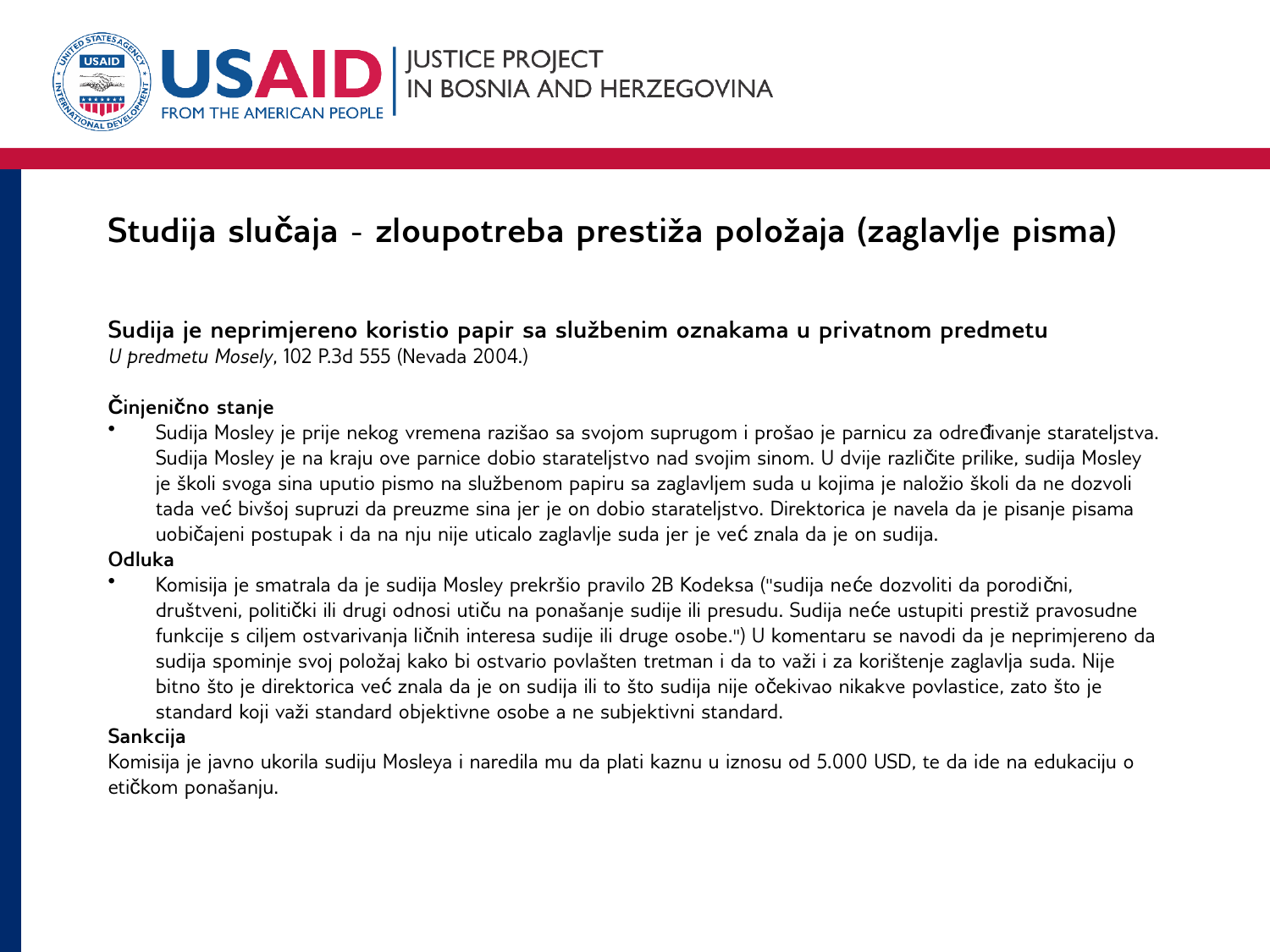

# Studija slučaja - zloupotreba prestiža položaja (zaglavlje pisma)
Sudija je neprimjereno koristio papir sa službenim oznakama u privatnom predmetu
U predmetu Mosely, 102 P.3d 555 (Nevada 2004.)

Činjenično stanje
Sudija Mosley je prije nekog vremena razišao sa svojom suprugom i prošao je parnicu za određivanje starateljstva. Sudija Mosley je na kraju ove parnice dobio starateljstvo nad svojim sinom. U dvije različite prilike, sudija Mosley je školi svoga sina uputio pismo na službenom papiru sa zaglavljem suda u kojima je naložio školi da ne dozvoli tada već bivšoj supruzi da preuzme sina jer je on dobio starateljstvo. Direktorica je navela da je pisanje pisama uobičajeni postupak i da na nju nije uticalo zaglavlje suda jer je već znala da je on sudija.
Odluka
Komisija je smatrala da je sudija Mosley prekršio pravilo 2B Kodeksa ("sudija neće dozvoliti da porodični, društveni, politički ili drugi odnosi utiču na ponašanje sudije ili presudu. Sudija neće ustupiti prestiž pravosudne funkcije s ciljem ostvarivanja ličnih interesa sudije ili druge osobe.") U komentaru se navodi da je neprimjereno da sudija spominje svoj položaj kako bi ostvario povlašten tretman i da to važi i za korištenje zaglavlja suda. Nije bitno što je direktorica već znala da je on sudija ili to što sudija nije očekivao nikakve povlastice, zato što je standard koji važi standard objektivne osobe a ne subjektivni standard.
Sankcija
Komisija je javno ukorila sudiju Mosleya i naredila mu da plati kaznu u iznosu od 5.000 USD, te da ide na edukaciju o etičkom ponašanju.